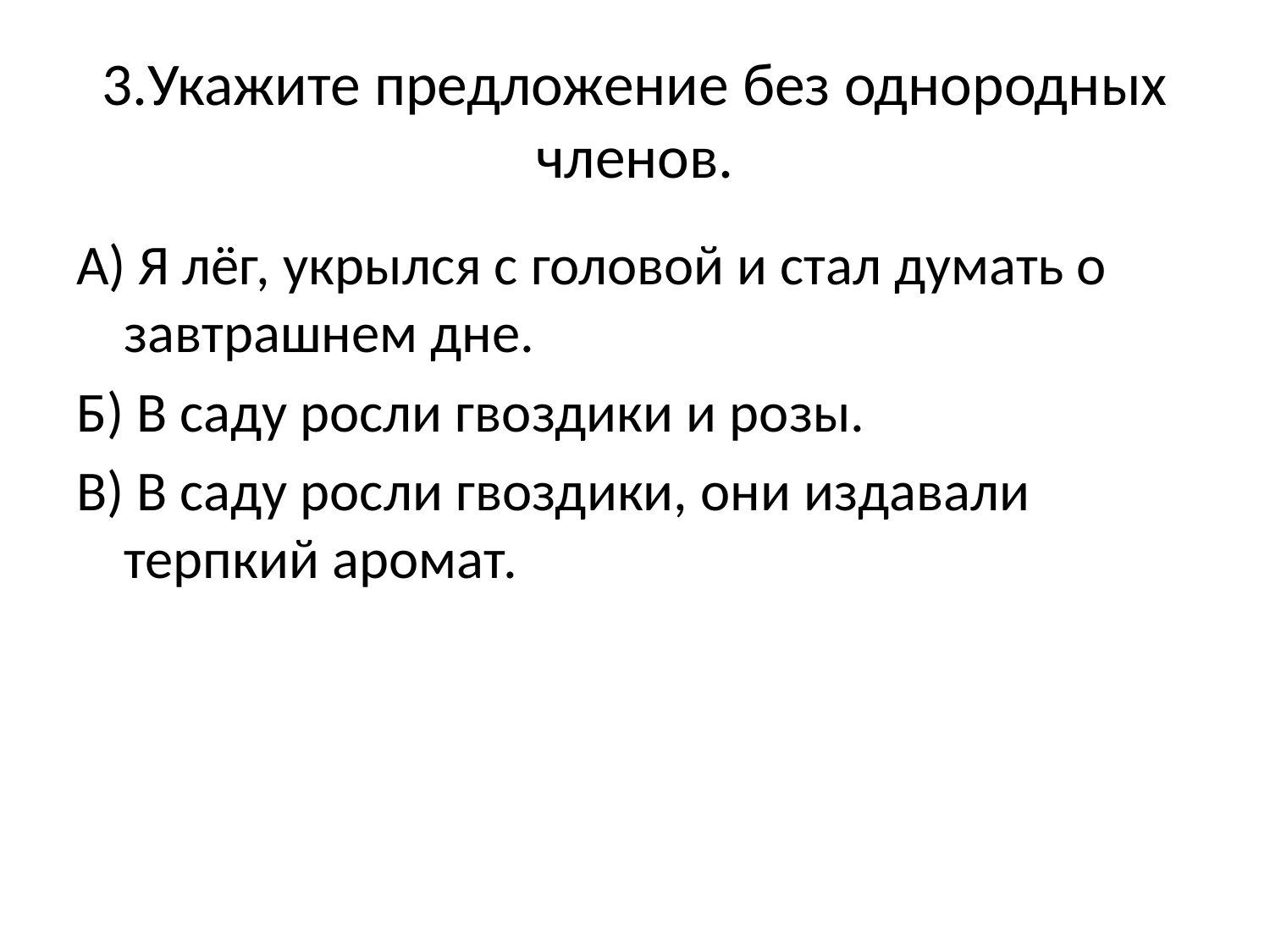

# 3.Укажите предложение без однородных членов.
А) Я лёг, укрылся с головой и стал думать о завтрашнем дне.
Б) В саду росли гвоздики и розы.
В) В саду росли гвоздики, они издавали терпкий аромат.